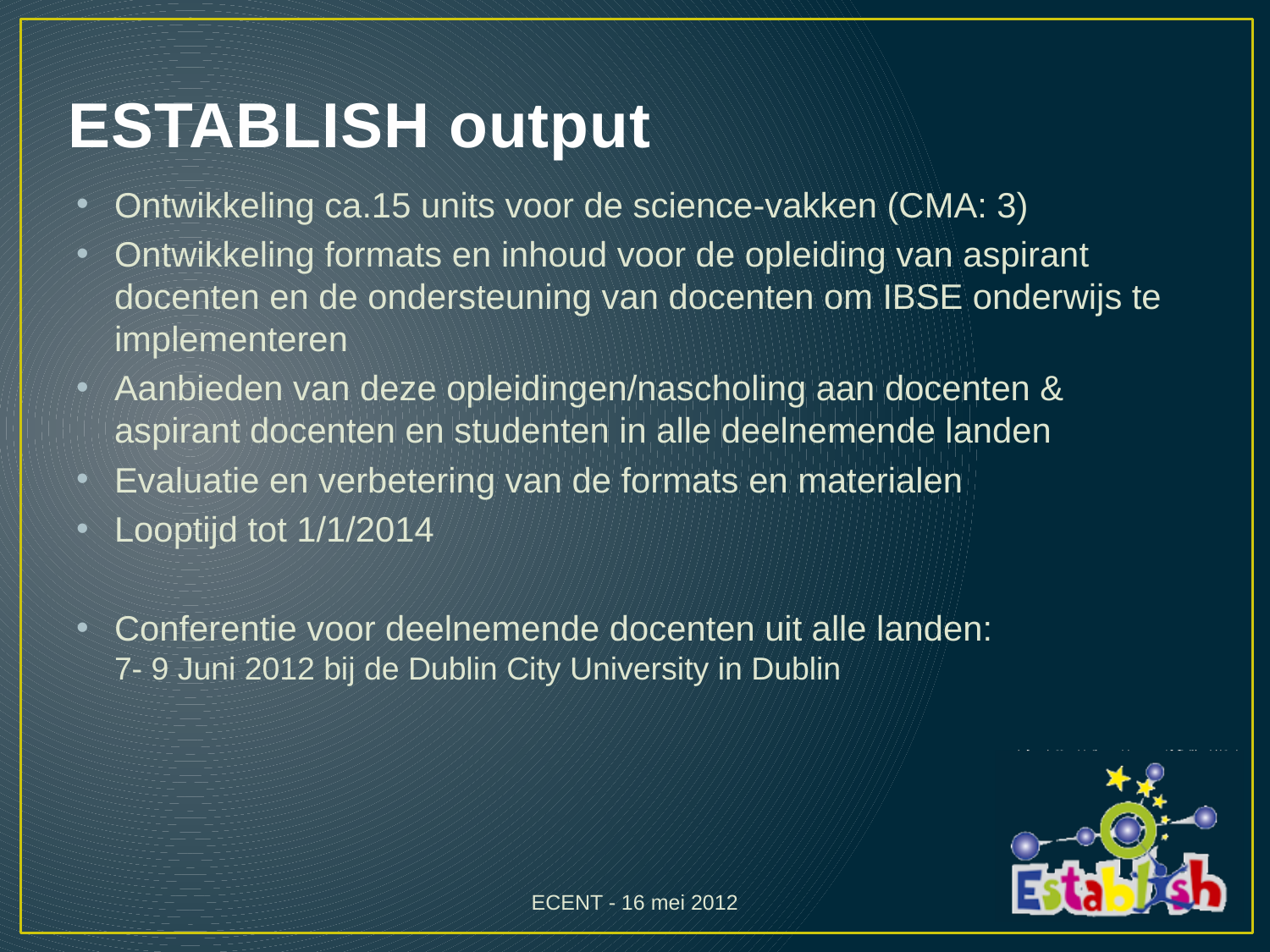

# ESTABLISH output
Ontwikkeling ca.15 units voor de science-vakken (CMA: 3)
Ontwikkeling formats en inhoud voor de opleiding van aspirant docenten en de ondersteuning van docenten om IBSE onderwijs te implementeren
Aanbieden van deze opleidingen/nascholing aan docenten & aspirant docenten en studenten in alle deelnemende landen
Evaluatie en verbetering van de formats en materialen
Looptijd tot 1/1/2014

Conferentie voor deelnemende docenten uit alle landen:
7- 9 Juni 2012 bij de Dublin City University in Dublin

ECENT - 16 mei 2012